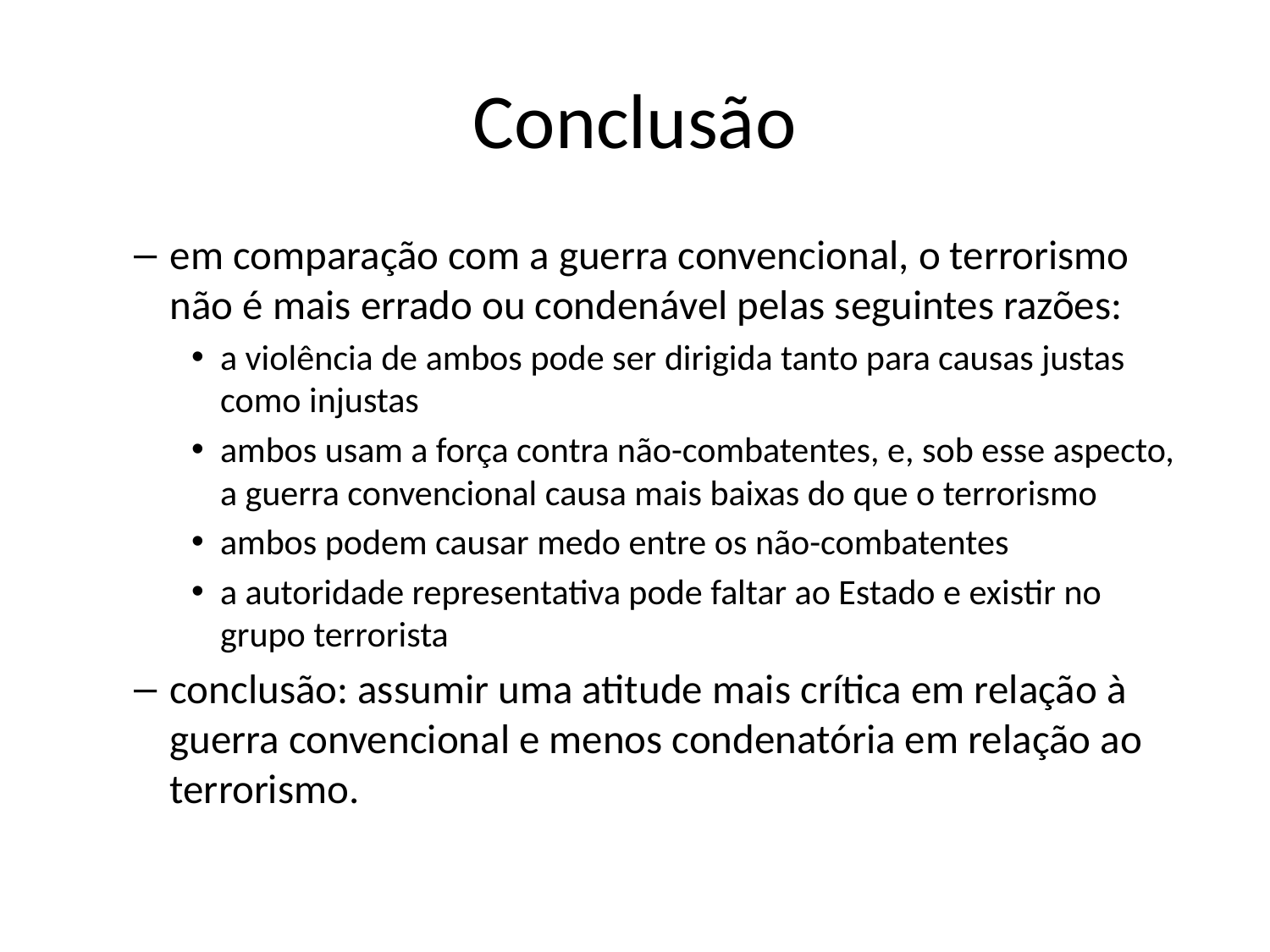

# Conclusão
em comparação com a guerra convencional, o terrorismo não é mais errado ou condenável pelas seguintes razões:
a violência de ambos pode ser dirigida tanto para causas justas como injustas
ambos usam a força contra não-combatentes, e, sob esse aspecto, a guerra convencional causa mais baixas do que o terrorismo
ambos podem causar medo entre os não-combatentes
a autoridade representativa pode faltar ao Estado e existir no grupo terrorista
conclusão: assumir uma atitude mais crítica em relação à guerra convencional e menos condenatória em relação ao terrorismo.